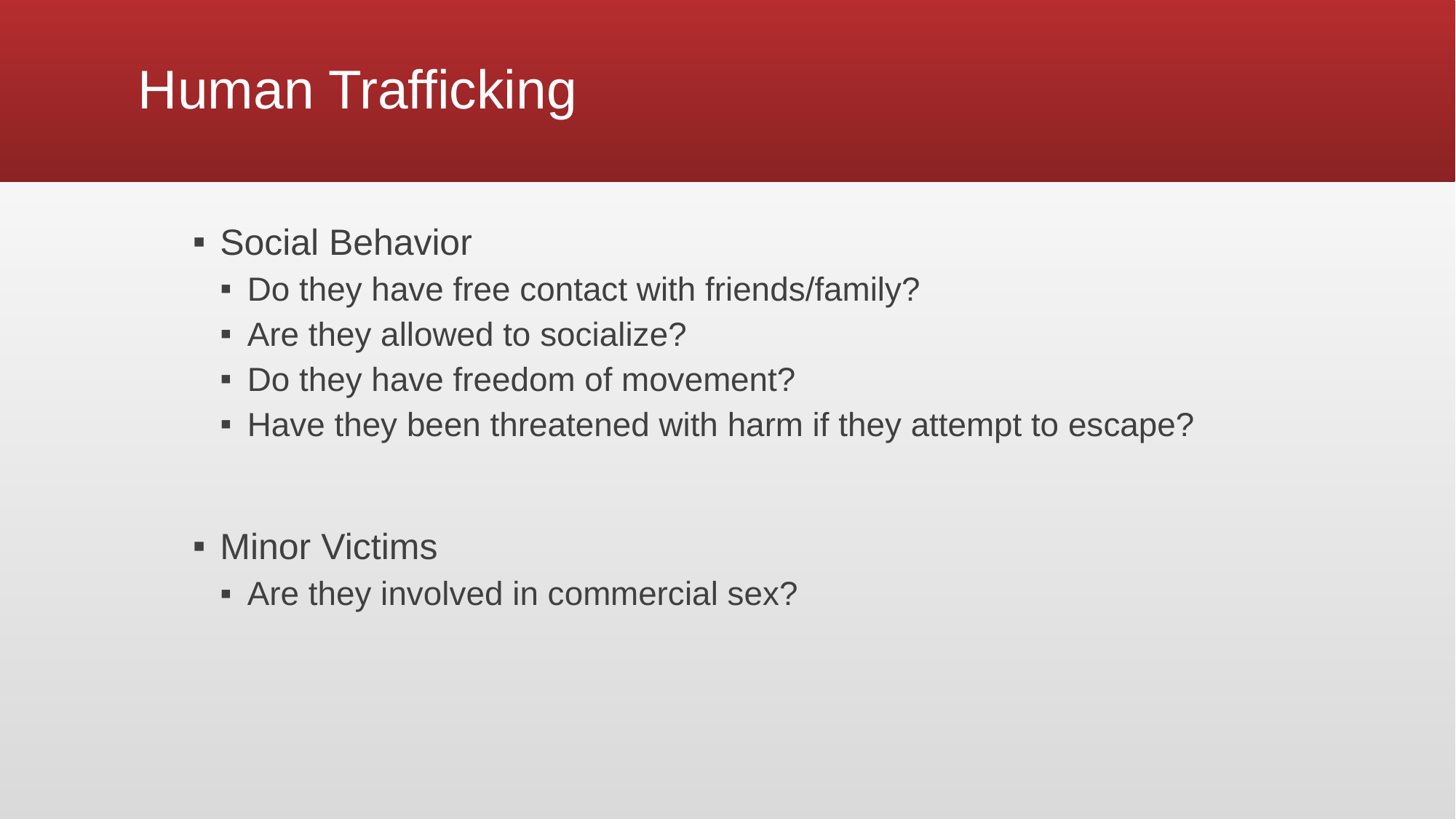

# Human Trafficking
Social Behavior
Do they have free contact with friends/family?
Are they allowed to socialize?
Do they have freedom of movement?
Have they been threatened with harm if they attempt to escape?

Minor Victims
Are they involved in commercial sex?